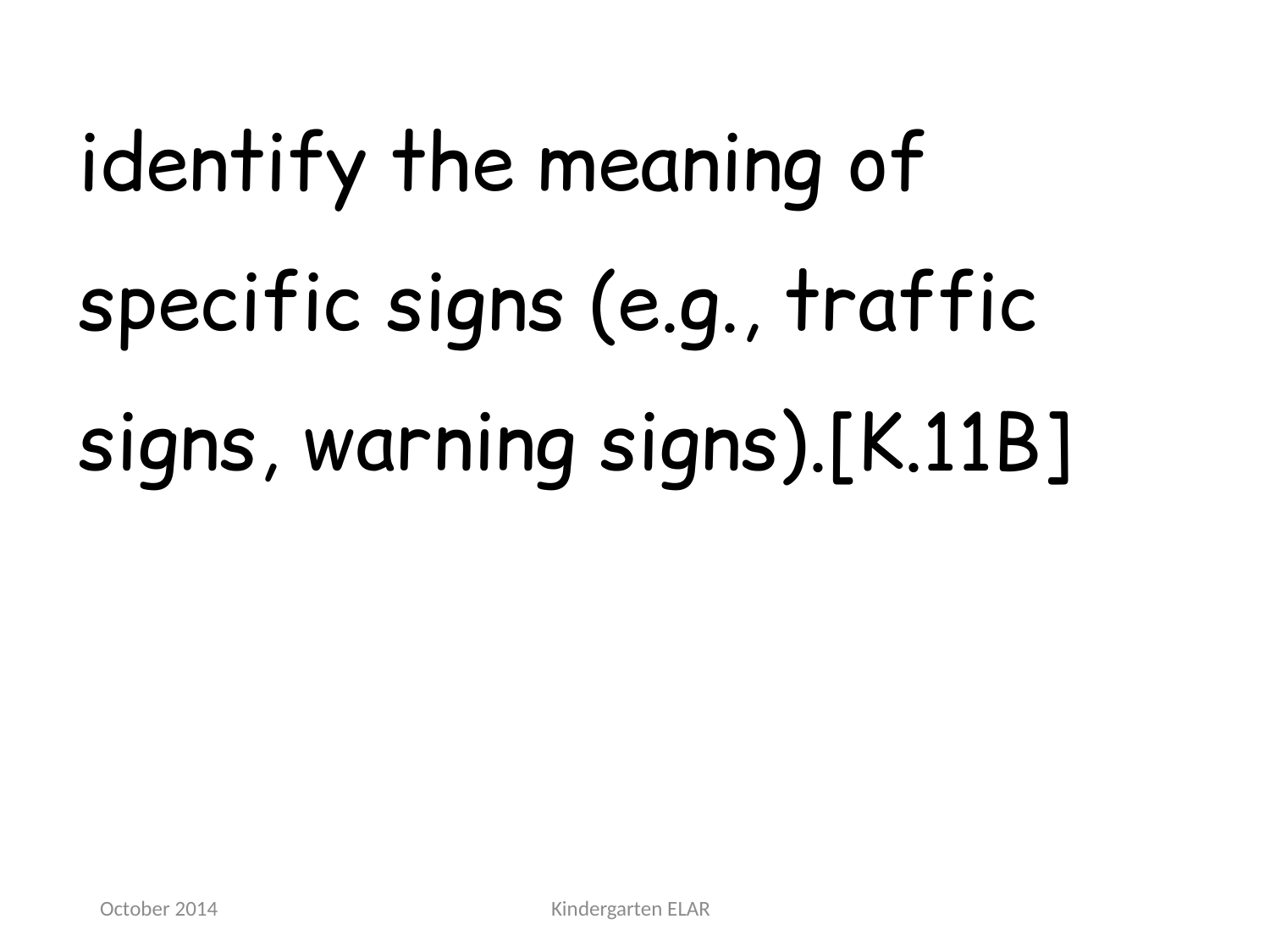

identify the meaning of specific signs (e.g., traffic signs, warning signs).[K.11B]
October 2014
Kindergarten ELAR